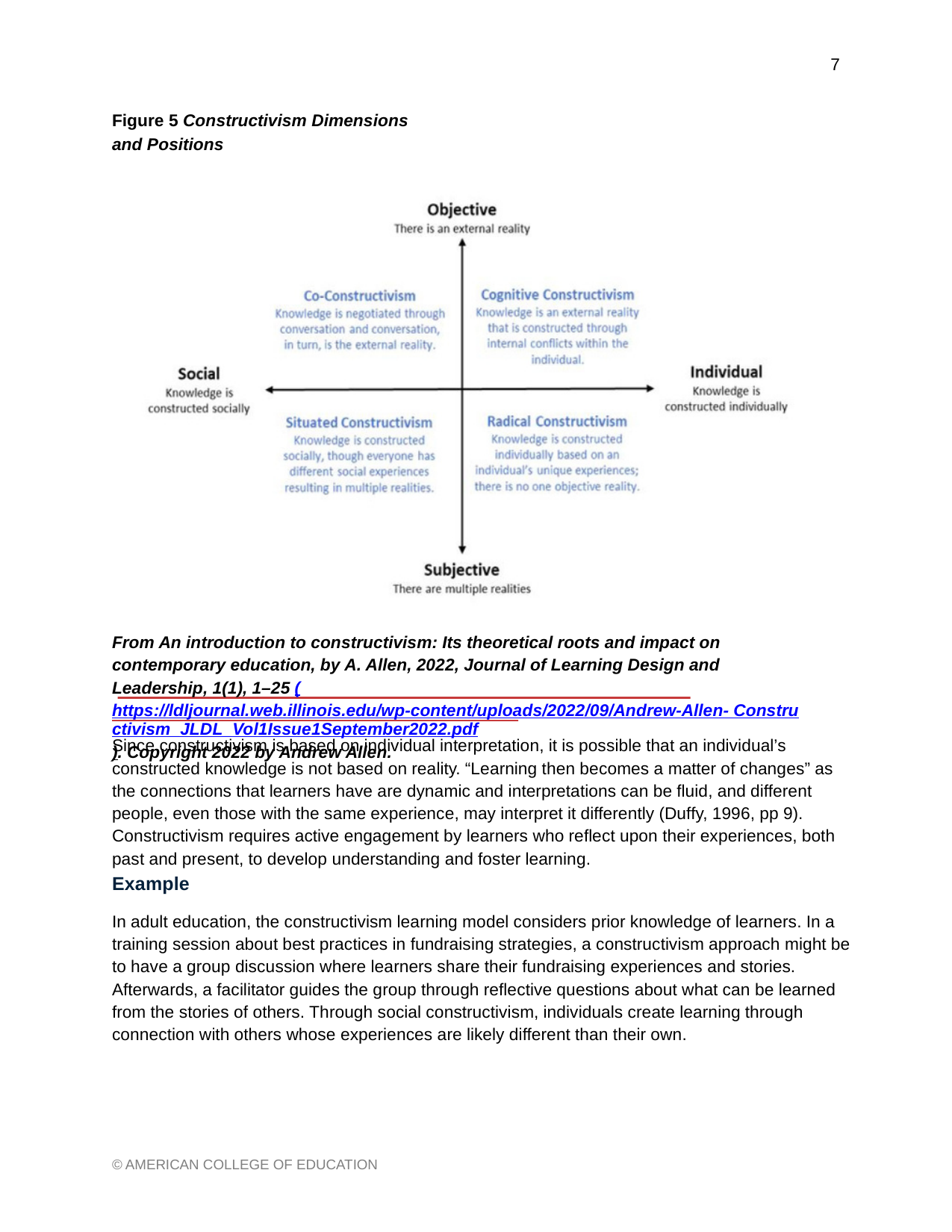

7
Figure 5 Constructivism Dimensions and Positions

From An introduction to constructivism: Its theoretical roots and impact on contemporary education, by A. Allen, 2022, Journal of Learning Design and Leadership, 1(1), 1–25 (https://ldljournal.web.illinois.edu/wp-content/uploads/2022/09/Andrew-Allen- Constructivism_JLDL_Vol1Issue1September2022.pdf). Copyright 2022 by Andrew Allen.

Since constructivism is based on individual interpretation, it is possible that an individual’s constructed knowledge is not based on reality. “Learning then becomes a matter of changes” as the connections that learners have are dynamic and interpretations can be fluid, and different people, even those with the same experience, may interpret it differently (Duffy, 1996, pp 9). Constructivism requires active engagement by learners who reflect upon their experiences, both past and present, to develop understanding and foster learning.
Example
In adult education, the constructivism learning model considers prior knowledge of learners. In a training session about best practices in fundraising strategies, a constructivism approach might be to have a group discussion where learners share their fundraising experiences and stories. Afterwards, a facilitator guides the group through reflective questions about what can be learned from the stories of others. Through social constructivism, individuals create learning through connection with others whose experiences are likely different than their own.
© AMERICAN COLLEGE OF EDUCATION